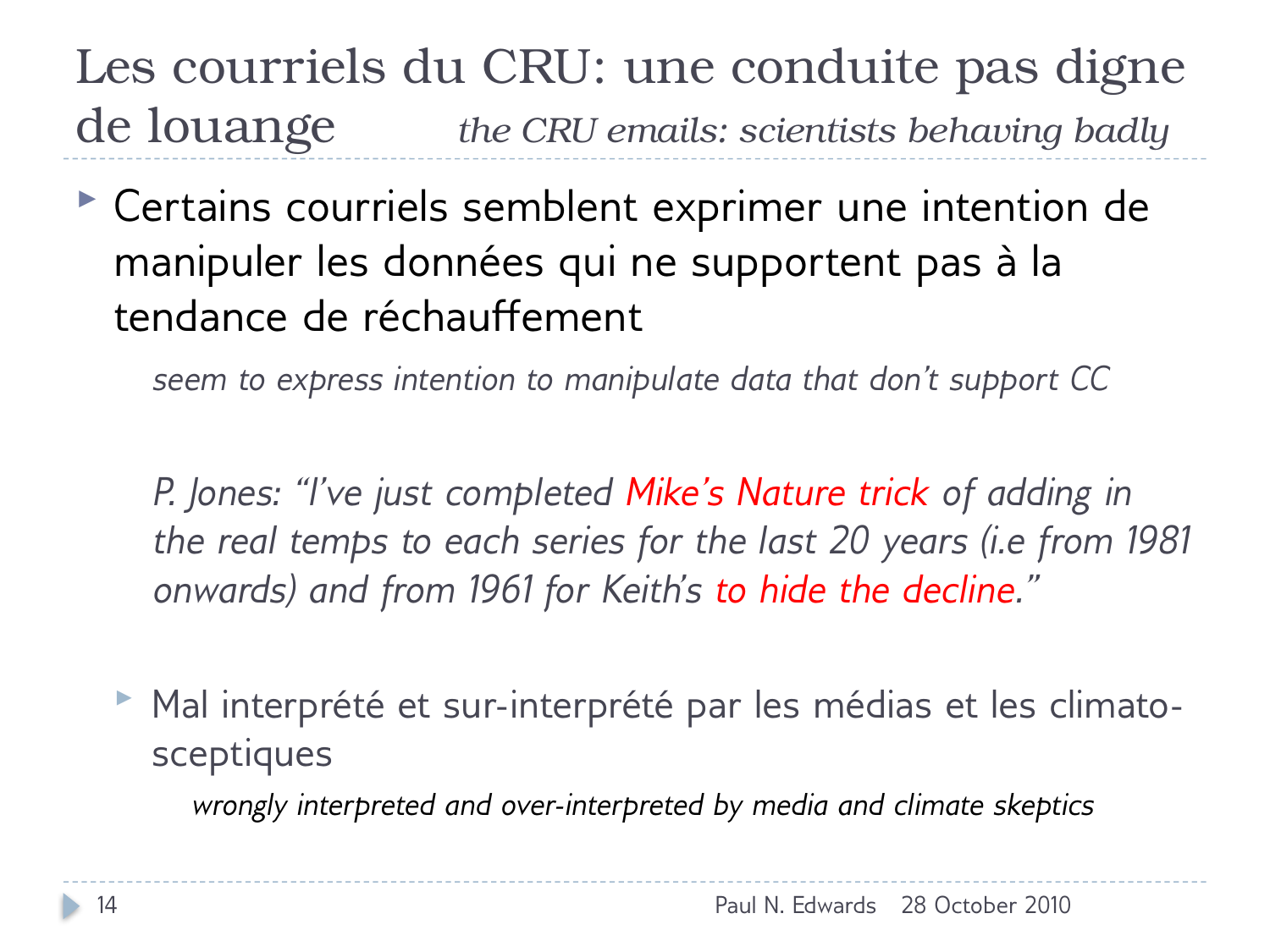

# Les courriels du CRU: une conduite pas digne de louange 	the CRU emails: scientists behaving badly
Certains courriels semblent exprimer une intention de manipuler les données qui ne supportent pas à la tendance de réchauffement
	seem to express intention to manipulate data that don’t support CC

	P. Jones: “I’ve just completed Mike’s Nature trick of adding in the real temps to each series for the last 20 years (i.e from 1981 onwards) and from 1961 for Keith’s to hide the decline.”

Mal interprété et sur-interprété par les médias et les climato-sceptiques
	wrongly interpreted and over-interpreted by media and climate skeptics
14
Paul N. Edwards
28 October 2010